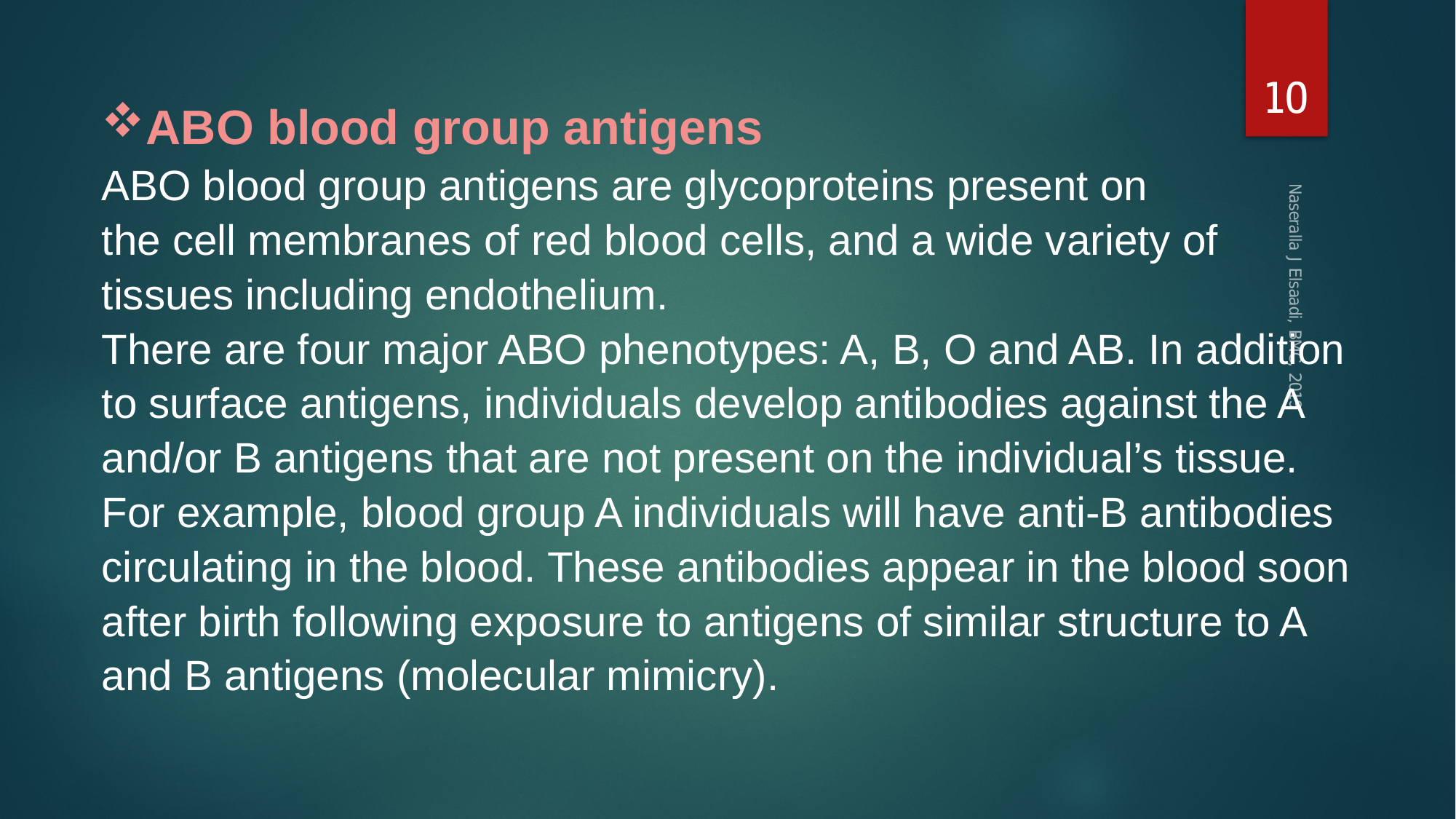

10
ABO blood group antigens
ABO blood group antigens are glycoproteins present on
the cell membranes of red blood cells, and a wide variety of
tissues including endothelium.
There are four major ABO phenotypes: A, B, O and AB. In addition to surface antigens, individuals develop antibodies against the A and/or B antigens that are not present on the individual’s tissue.
For example, blood group A individuals will have anti-B antibodies circulating in the blood. These antibodies appear in the blood soon after birth following exposure to antigens of similar structure to A and B antigens (molecular mimicry).
Naseralla J Elsaadi, BMC, 2019